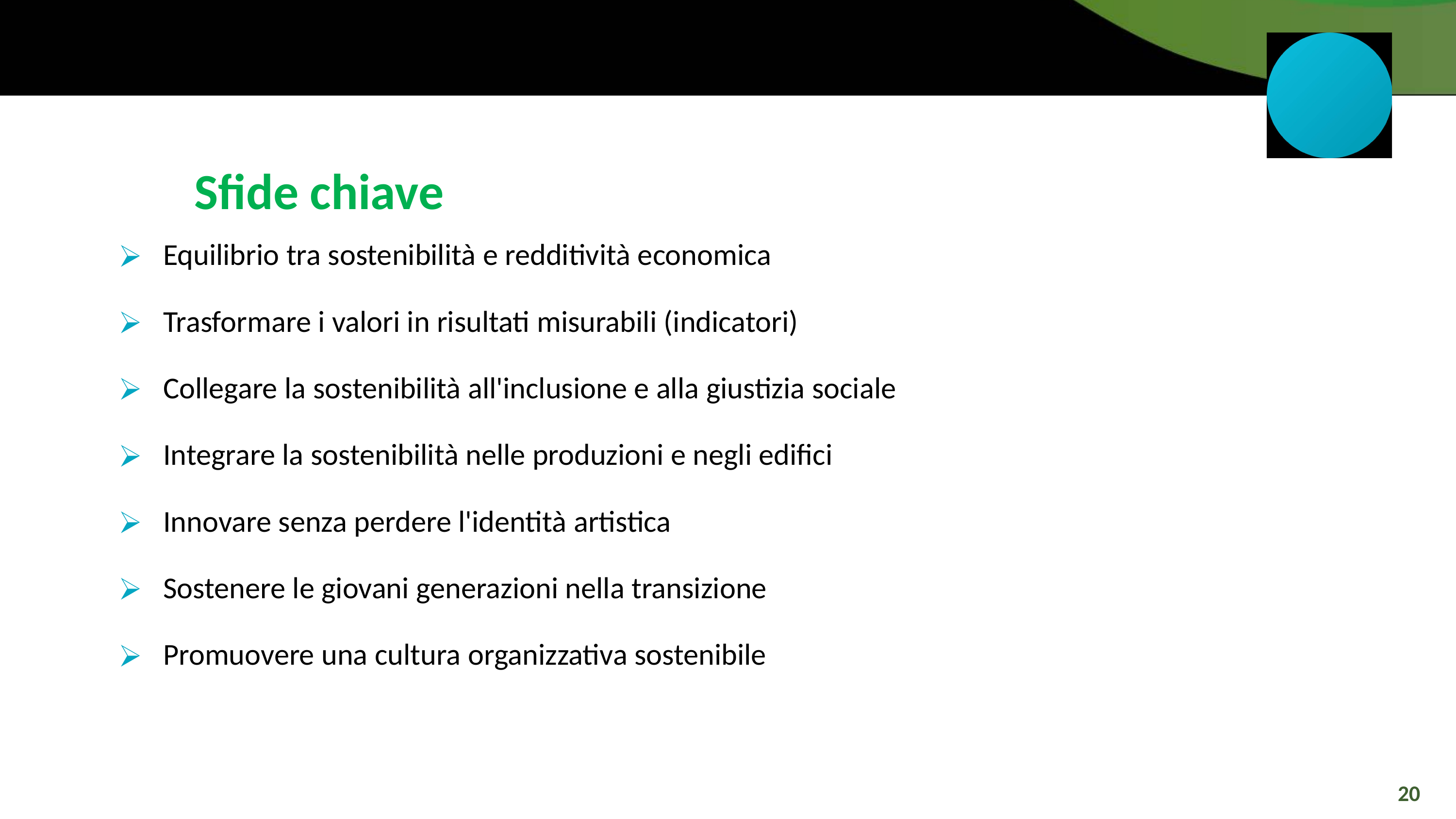

Sfide chiave
Equilibrio tra sostenibilità e redditività economica
Trasformare i valori in risultati misurabili (indicatori)
Collegare la sostenibilità all'inclusione e alla giustizia sociale
Integrare la sostenibilità nelle produzioni e negli edifici
Innovare senza perdere l'identità artistica
Sostenere le giovani generazioni nella transizione
Promuovere una cultura organizzativa sostenibile
20